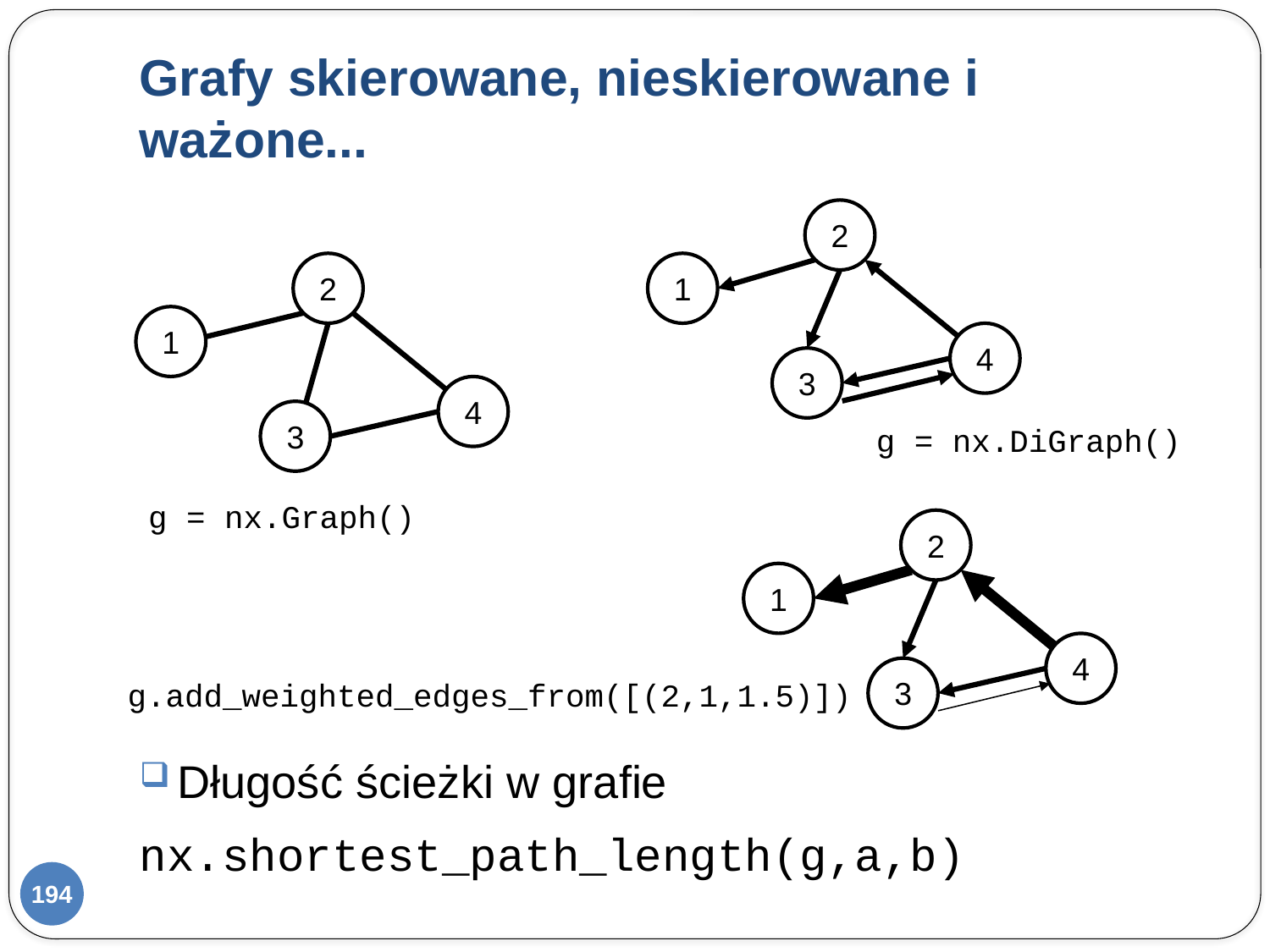

# Grafy skierowane, nieskierowane i ważone...
2
2
1
1
4
3
4
3
g = nx.DiGraph()
g = nx.Graph()
2
1
4
3
g.add_weighted_edges_from([(2,1,1.5)])
Długość ścieżki w grafie
nx.shortest_path_length(g,a,b)
194